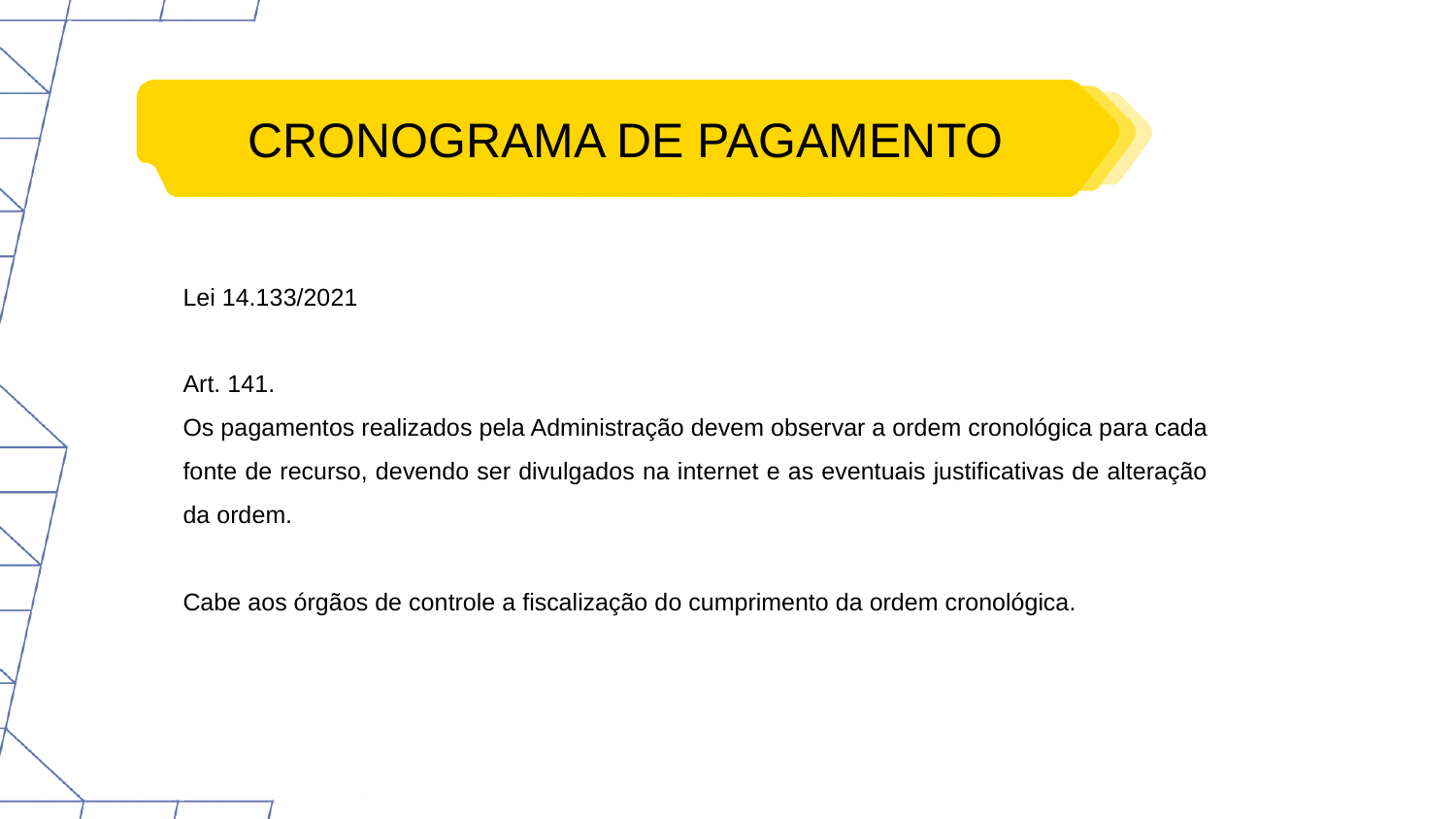

CRONOGRAMA DE PAGAMENTO
Lei 14.133/2021

Art. 141.
Os pagamentos realizados pela Administração devem observar a ordem cronológica para cada fonte de recurso, devendo ser divulgados na internet e as eventuais justificativas de alteração da ordem.

Cabe aos órgãos de controle a fiscalização do cumprimento da ordem cronológica.